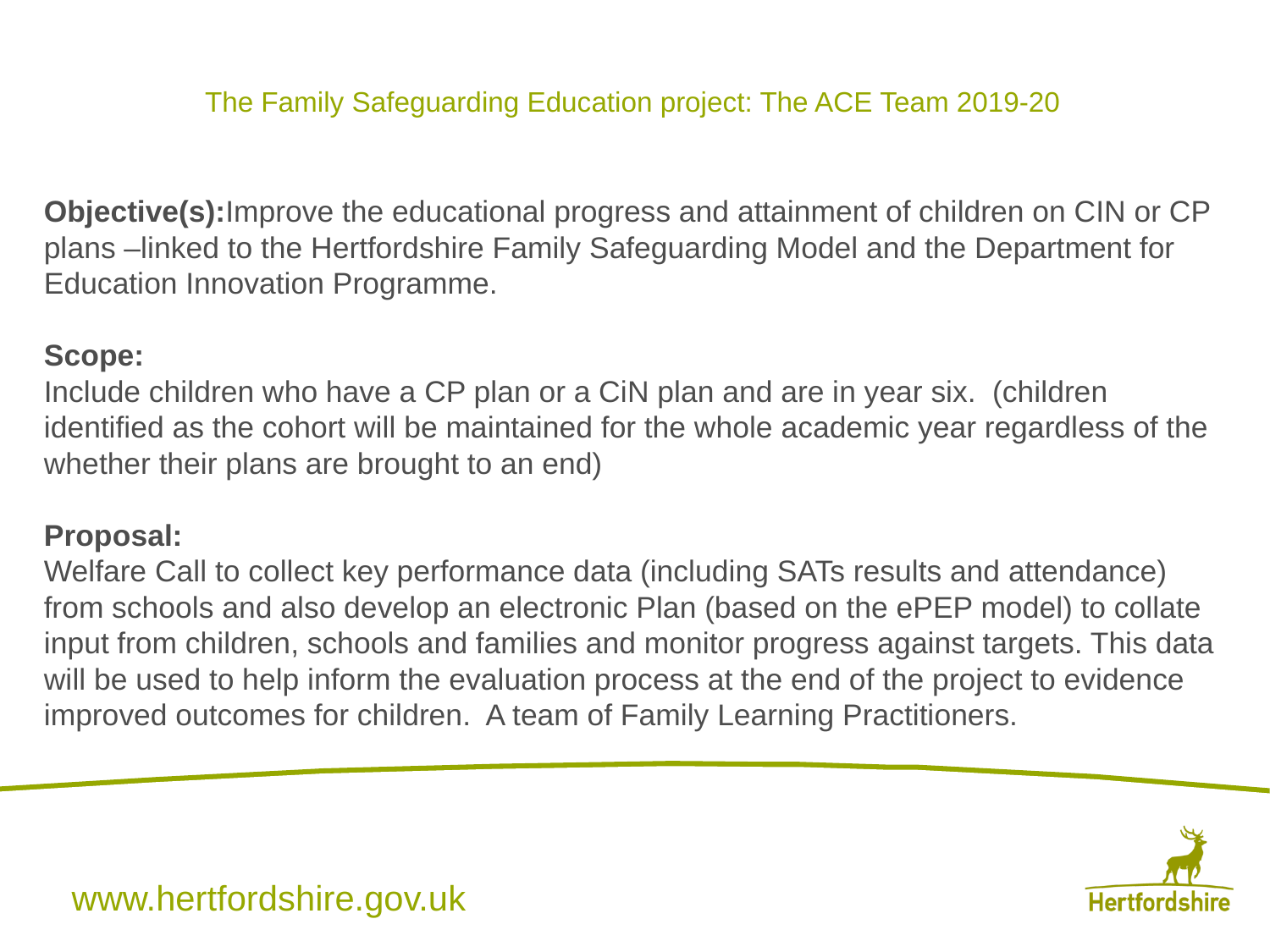

# The Family Safeguarding Education project: The ACE Team 2019-20
Objective(s):Improve the educational progress and attainment of children on CIN or CP plans –linked to the Hertfordshire Family Safeguarding Model and the Department for Education Innovation Programme.

Scope:
Include children who have a CP plan or a CiN plan and are in year six.  (children identified as the cohort will be maintained for the whole academic year regardless of the whether their plans are brought to an end)

Proposal:
Welfare Call to collect key performance data (including SATs results and attendance) from schools and also develop an electronic Plan (based on the ePEP model) to collate input from children, schools and families and monitor progress against targets. This data will be used to help inform the evaluation process at the end of the project to evidence improved outcomes for children.  A team of Family Learning Practitioners.